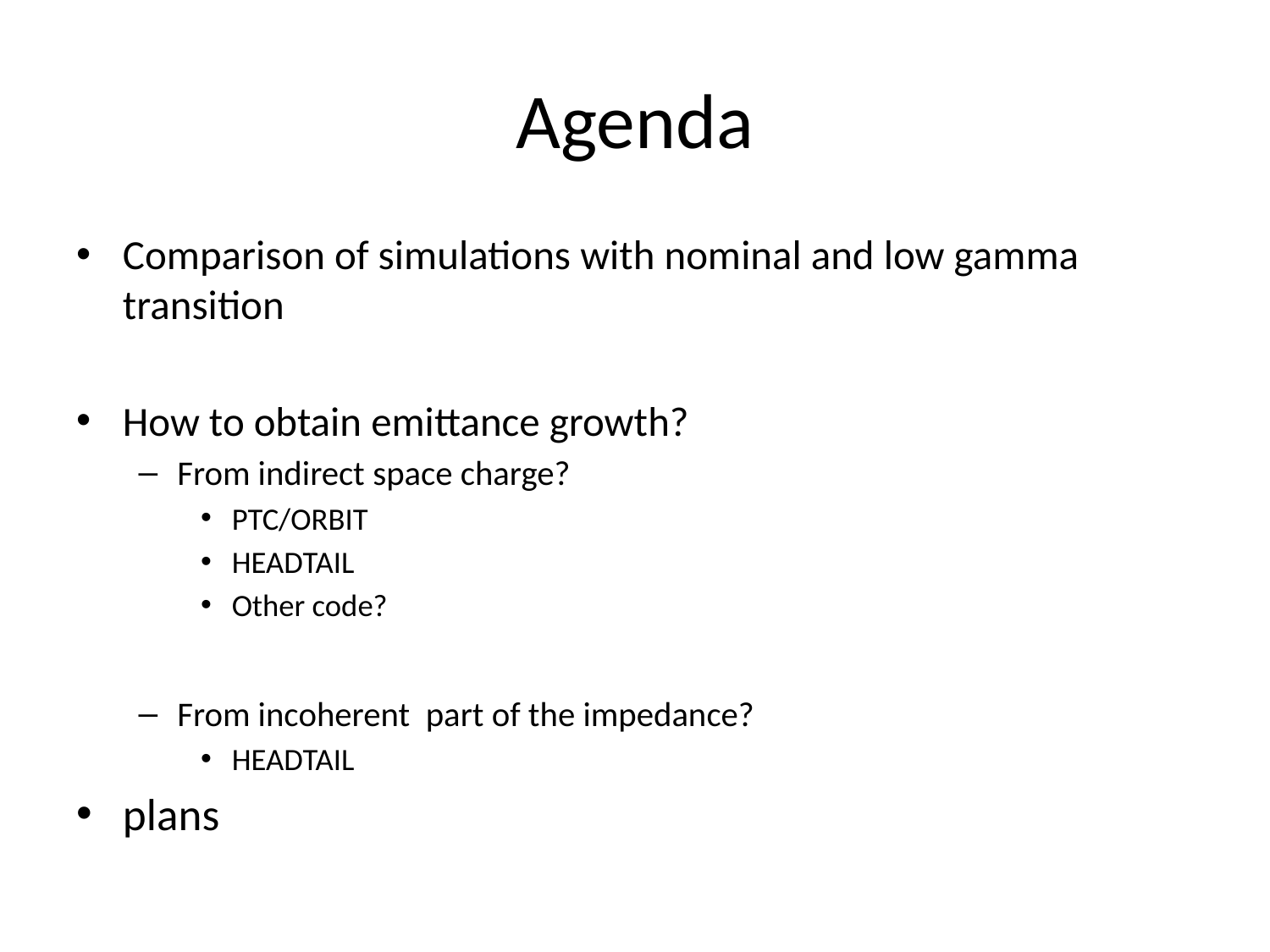

# Agenda
Comparison of simulations with nominal and low gamma transition

How to obtain emittance growth?
From indirect space charge?
PTC/ORBIT
HEADTAIL
Other code?

From incoherent  part of the impedance?
HEADTAIL
plans